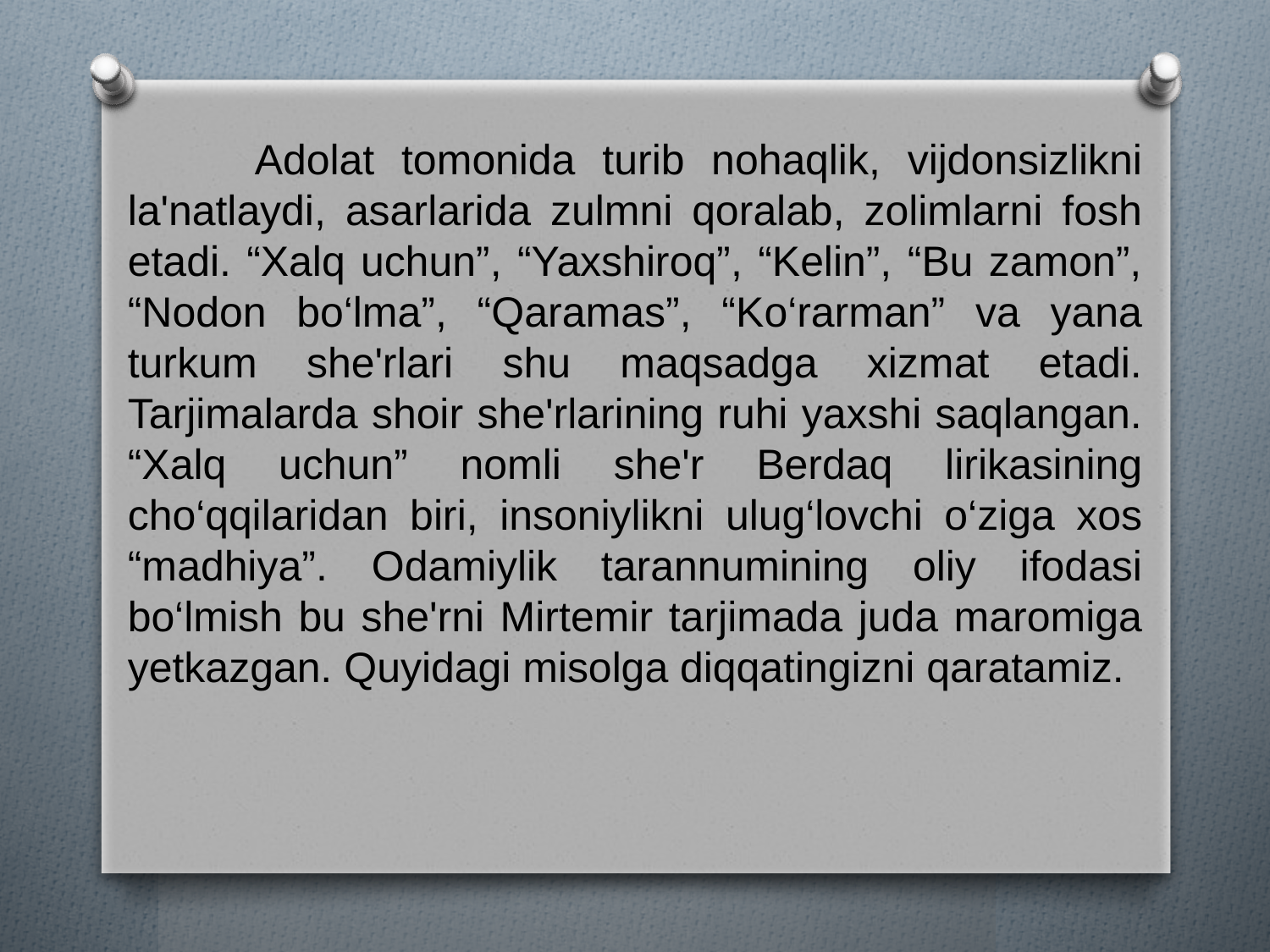

Adolat tomonida turib nohaqlik, vijdonsizlikni la'natlaydi, asarlarida zulmni qoralab, zolimlarni fosh etadi. “Xalq uchun”, “Yaxshiroq”, “Kelin”, “Bu zamon”, “Nodon bo‘lma”, “Qaramas”, “Ko‘rarman” va yana turkum she'rlari shu maqsadga xizmat etadi. Tarjimalarda shoir she'rlarining ruhi yaxshi saqlangan. “Xalq uchun” nomli she'r Berdaq lirikasining cho‘qqilaridan biri, insoniylikni ulug‘lovchi o‘ziga xos “madhiya”. Odamiylik tarannumining oliy ifodasi bo‘lmish bu she'rni Mirtemir tarjimada juda maromiga yetkazgan. Quyidagi misolga diqqatingizni qaratamiz.